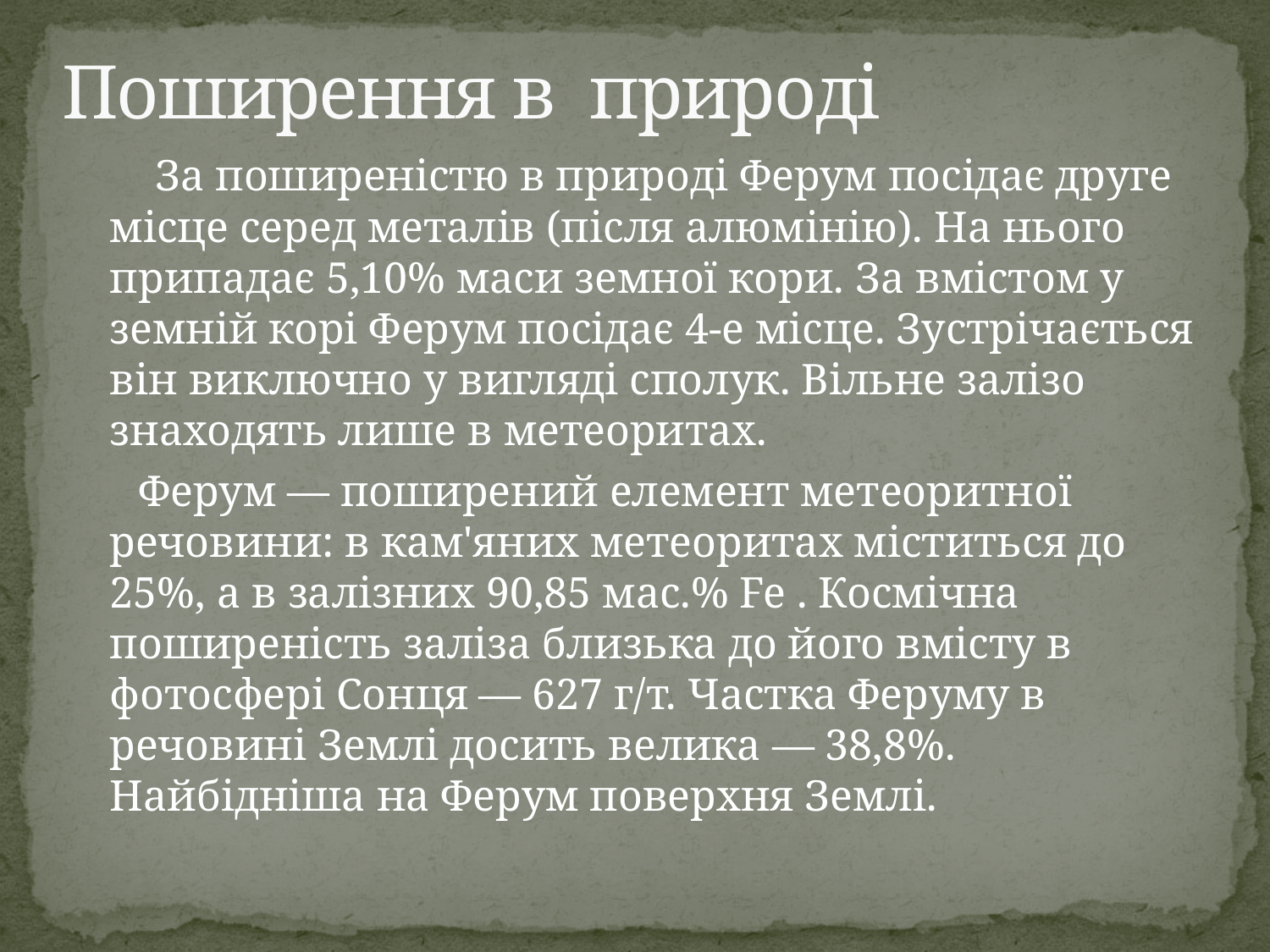

# Поширення в  природі
       За поширеністю в природі Ферум посідає друге місце серед металів (після алюмінію). На нього припадає 5,10% маси земної кори. За вмістом у земній корі Ферум посідає 4-е місце. Зустрічається він виключно у вигляді сполук. Вільне залізо знаходять лише в метеоритах.
      Ферум — поширений елемент метеоритної речовини: в кам'яних метеоритах міститься до 25%, а в залізних 90,85 мас.% Fe . Космічна поширеність заліза близька до його вмісту в фотосфері Сонця — 627 г/т. Частка Феруму в речовині Землі досить велика — 38,8%. Найбідніша на Ферум поверхня Землі.